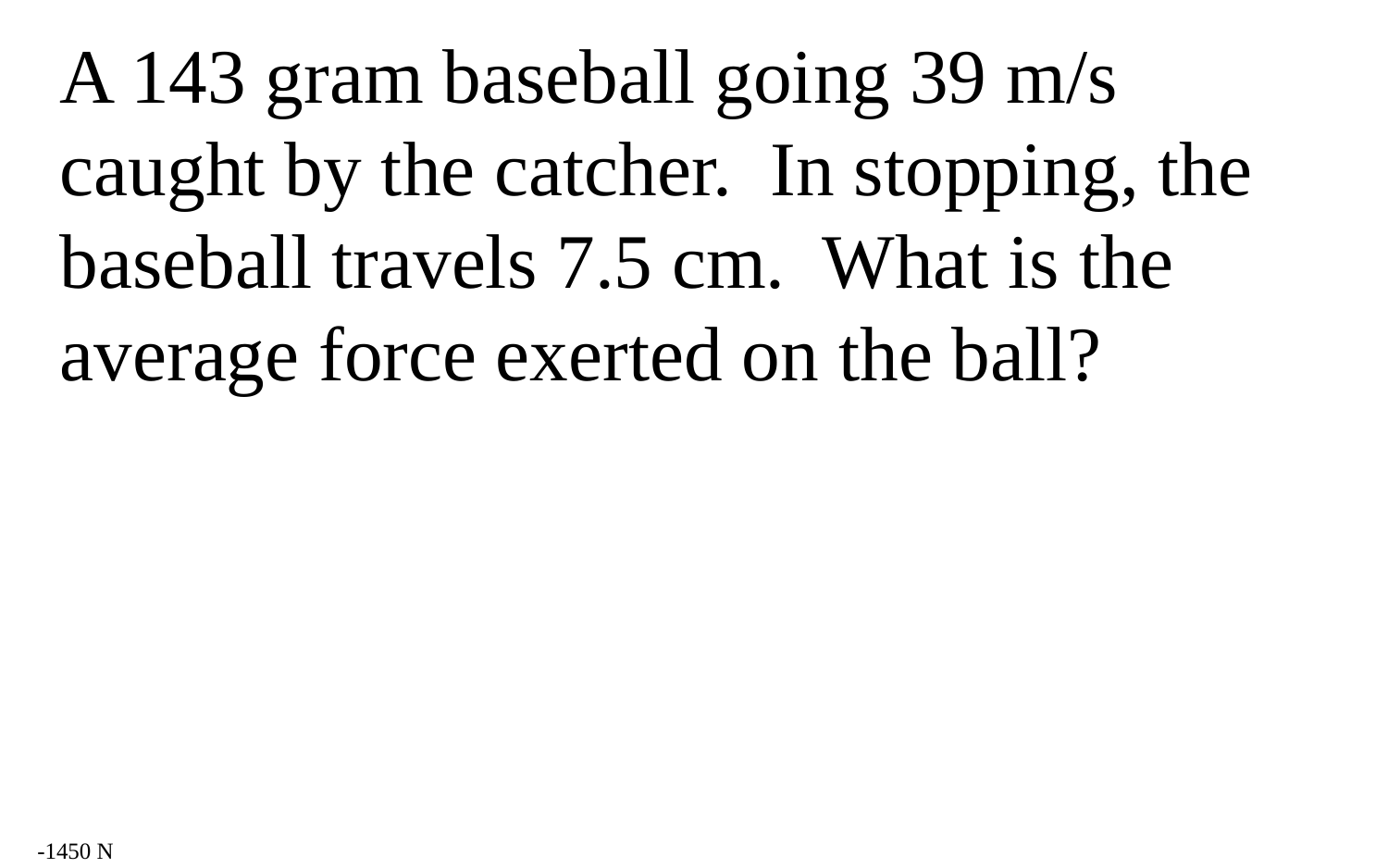

A 143 gram baseball going 39 m/s caught by the catcher.  In stopping, the baseball travels 7.5 cm.  What is the average force exerted on the ball?
-1450 N